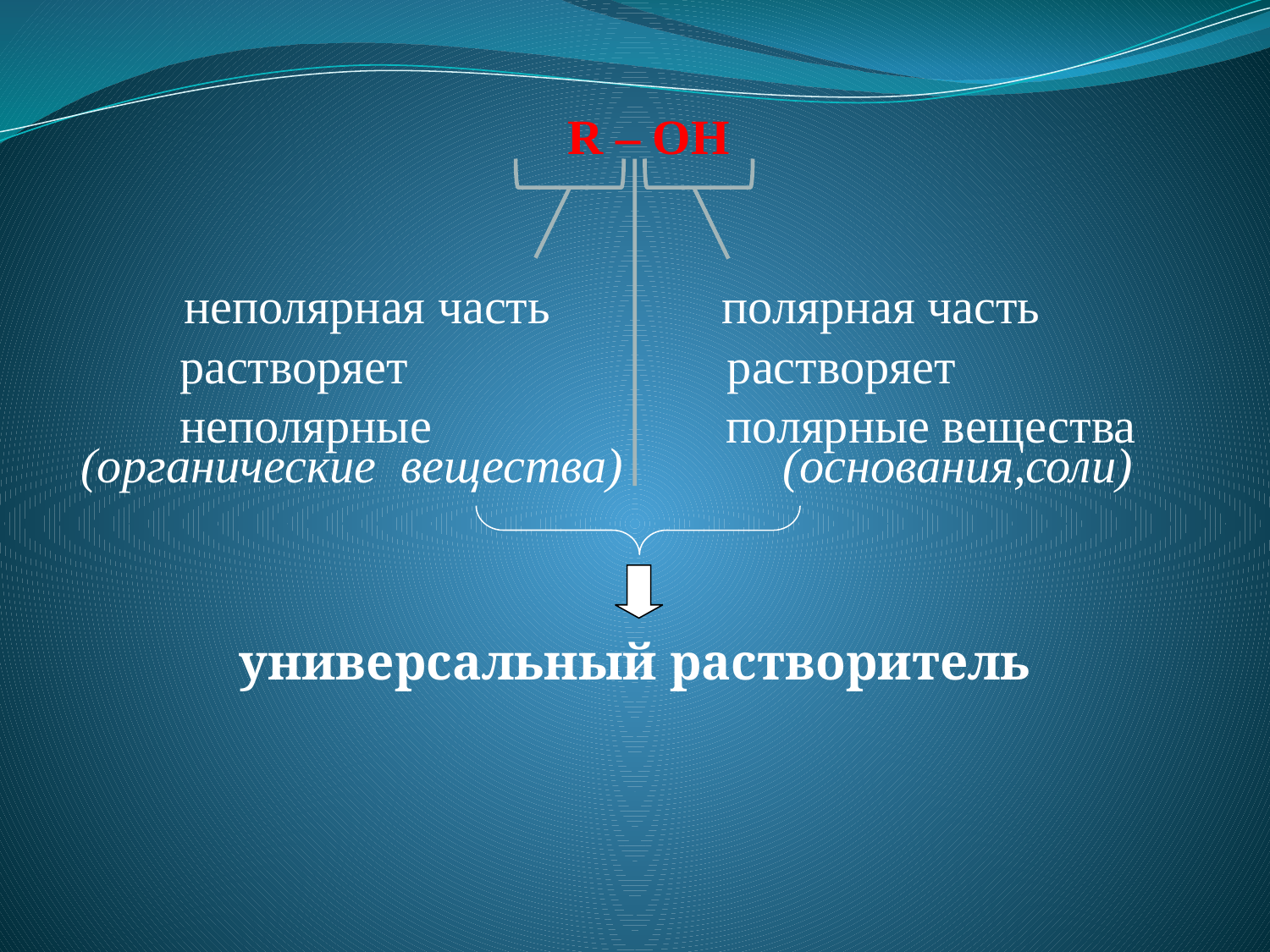

R – ОН

 неполярная часть              полярная часть
       растворяет                          растворяет
       неполярные                        полярные вещества

  (органические  вещества)             (основания,соли)

универсальный растворитель